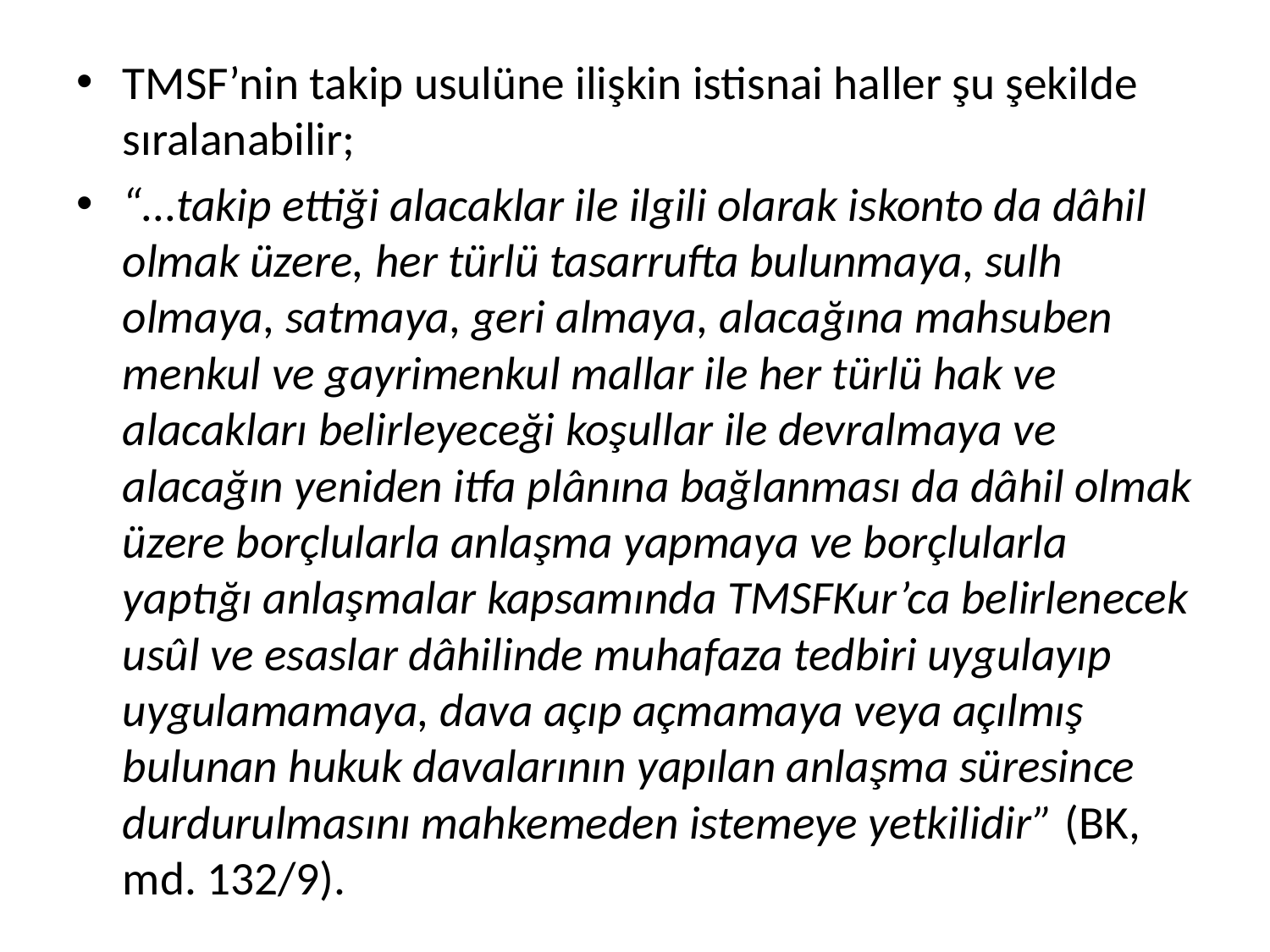

TMSF’nin takip usulüne ilişkin istisnai haller şu şekilde sıralanabilir;
“...takip ettiği alacaklar ile ilgili olarak iskonto da dâhil olmak üzere, her türlü tasarrufta bulunmaya, sulh olmaya, satmaya, geri almaya, alacağına mahsuben menkul ve gayrimenkul mallar ile her türlü hak ve alacakları belirleyeceği koşullar ile devralmaya ve alacağın yeniden itfa plânına bağlanması da dâhil olmak üzere borçlularla anlaşma yapmaya ve borçlularla yaptığı anlaşmalar kapsamında TMSFKur’ca belirlenecek usûl ve esaslar dâhilinde muhafaza tedbiri uygulayıp uygulamamaya, dava açıp açmamaya veya açılmış bulunan hukuk davalarının yapılan anlaşma süresince durdurulmasını mahkemeden istemeye yetkilidir” (BK, md. 132/9).